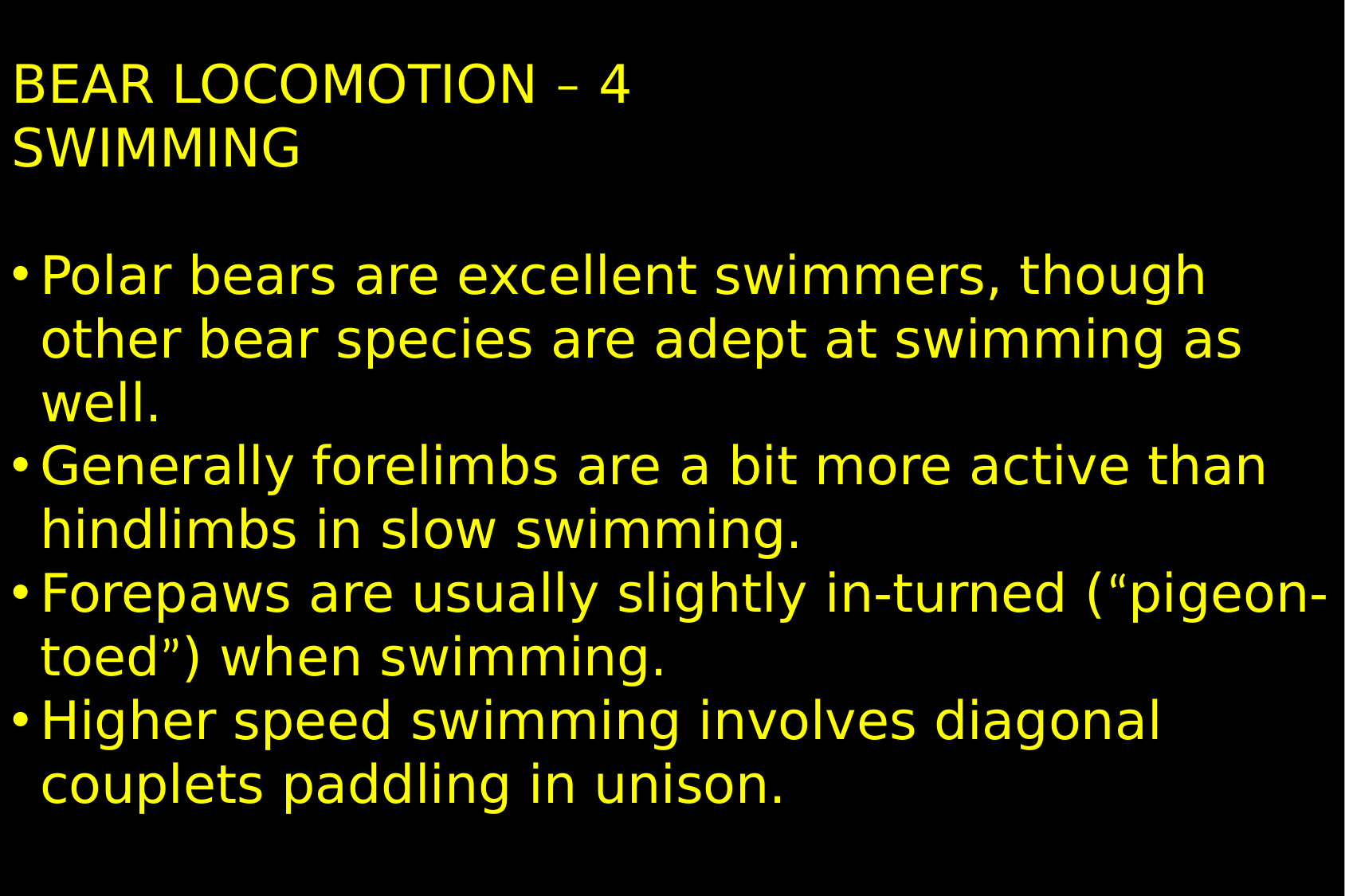

BEAR LOCOMOTION – 4
SWIMMING

Polar bears are excellent swimmers, though other bear species are adept at swimming as well.
Generally forelimbs are a bit more active than hindlimbs in slow swimming.
Forepaws are usually slightly in-turned (“pigeon-toed”) when swimming.
Higher speed swimming involves diagonal couplets paddling in unison.